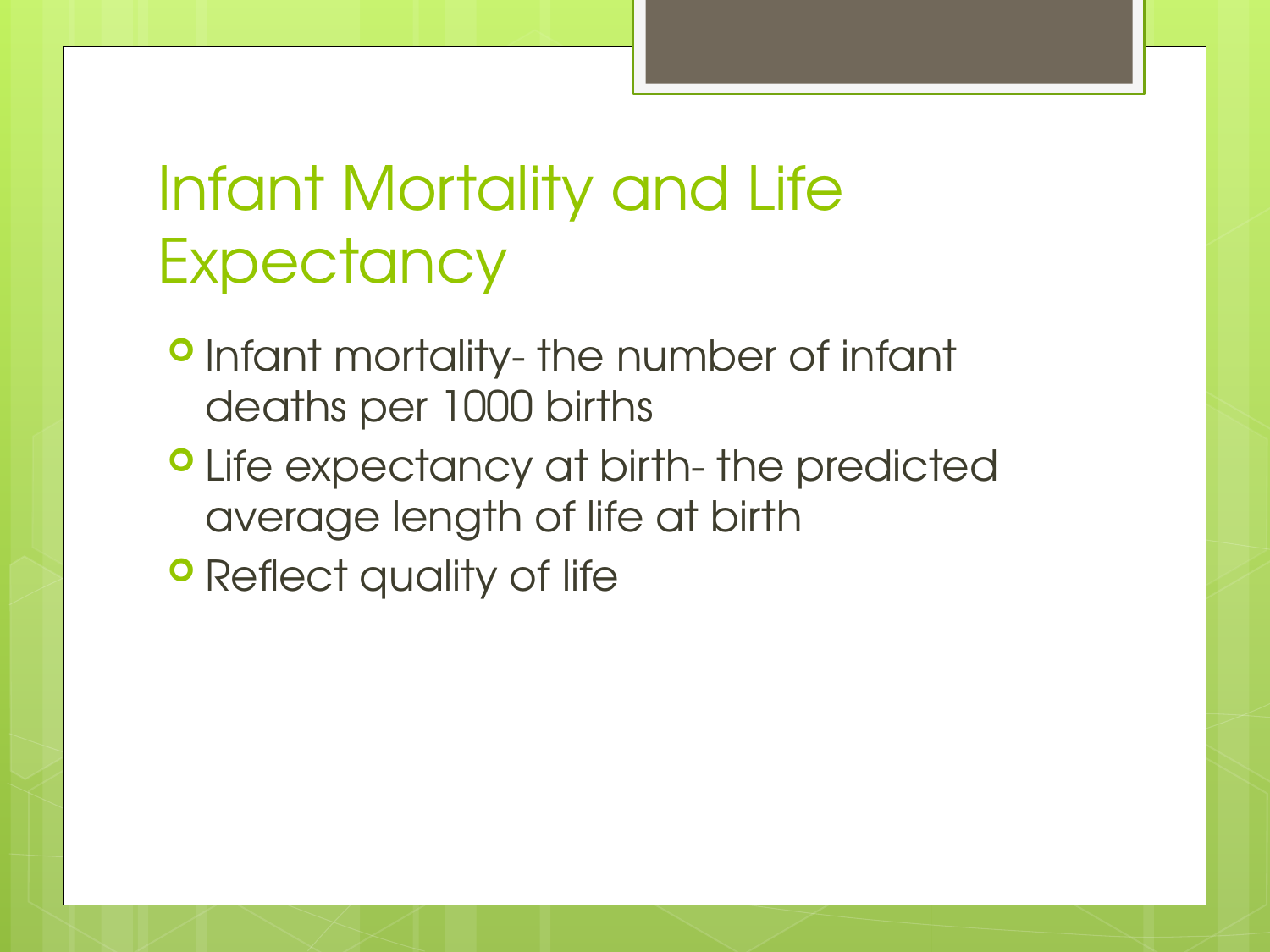

# Infant Mortality and Life Expectancy
Infant mortality- the number of infant deaths per 1000 births
Life expectancy at birth- the predicted average length of life at birth
Reflect quality of life